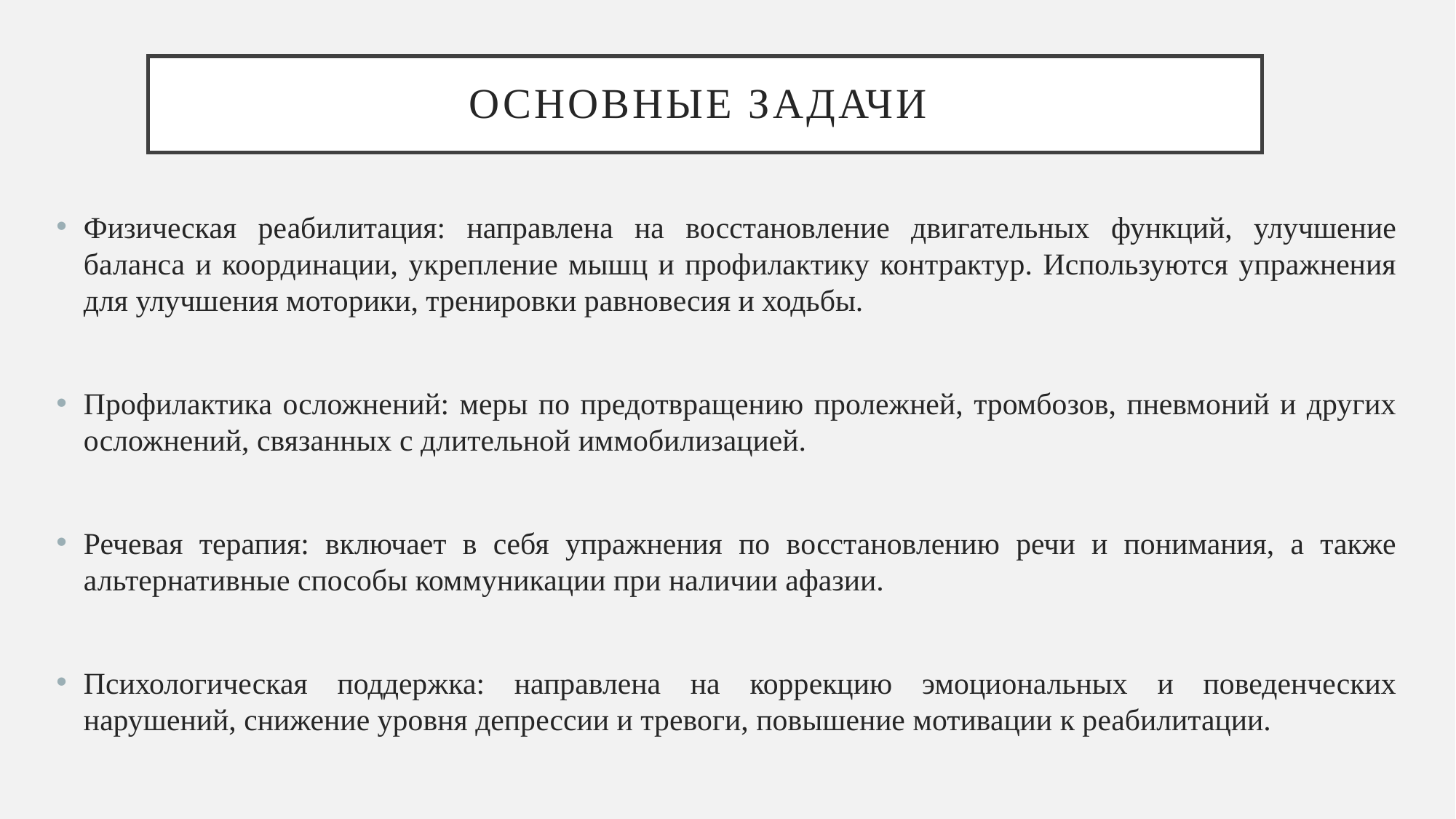

# Основные задачи
Физическая реабилитация: направлена на восстановление двигательных функций, улучшение баланса и координации, укрепление мышц и профилактику контрактур. Используются упражнения для улучшения моторики, тренировки равновесия и ходьбы.

Профилактика осложнений: меры по предотвращению пролежней, тромбозов, пневмоний и других осложнений, связанных с длительной иммобилизацией.

Речевая терапия: включает в себя упражнения по восстановлению речи и понимания, а также альтернативные способы коммуникации при наличии афазии.

Психологическая поддержка: направлена на коррекцию эмоциональных и поведенческих нарушений, снижение уровня депрессии и тревоги, повышение мотивации к реабилитации.